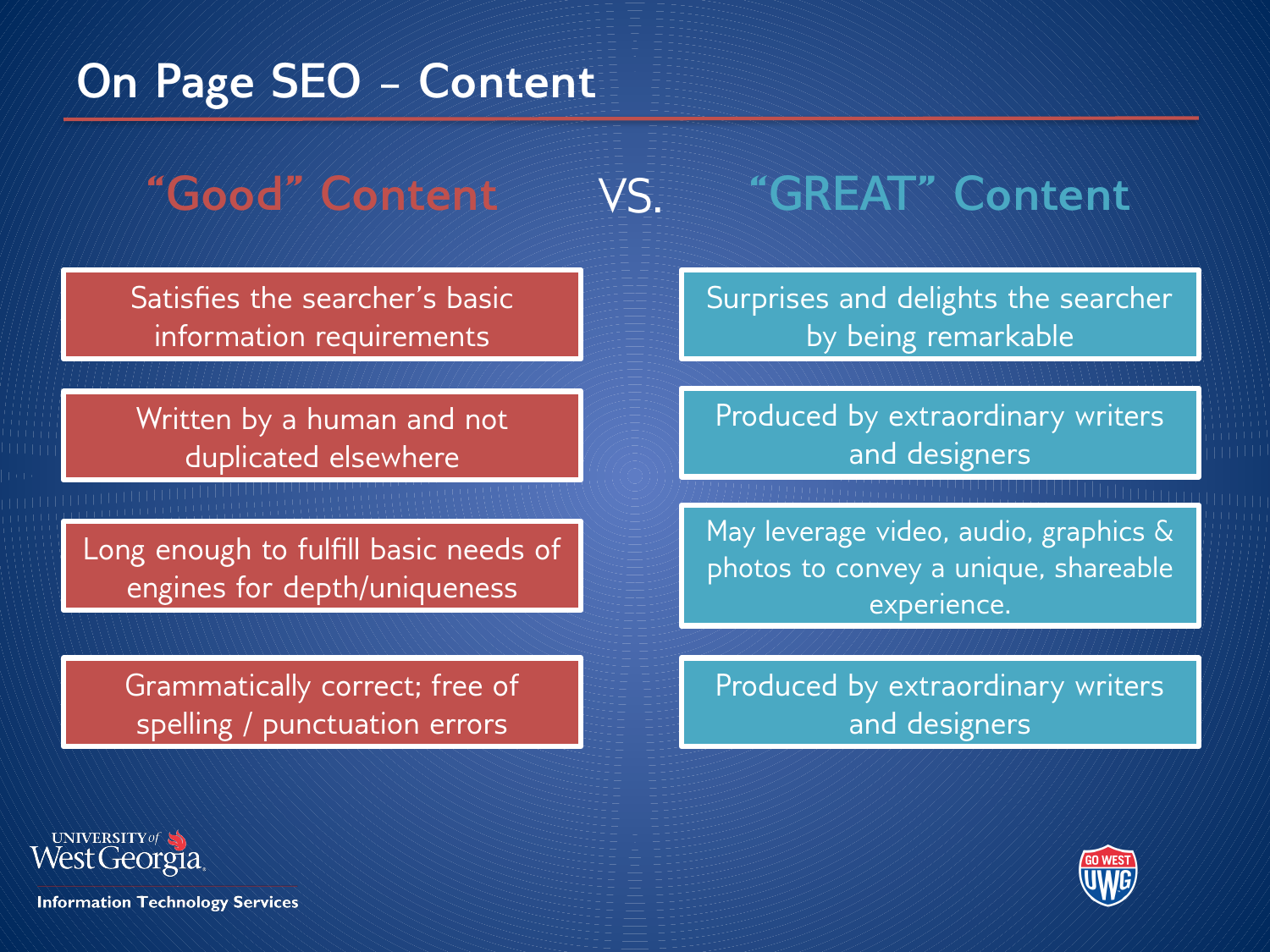

# On Page SEO – Content
“Good” Content
“GREAT” Content
VS.
Surprises and delights the searcher by being remarkable
Satisfies the searcher’s basic information requirements
Produced by extraordinary writers and designers
Written by a human and not duplicated elsewhere
May leverage video, audio, graphics & photos to convey a unique, shareable experience.
Long enough to fulfill basic needs of engines for depth/uniqueness
Grammatically correct; free of spelling / punctuation errors
Produced by extraordinary writers and designers